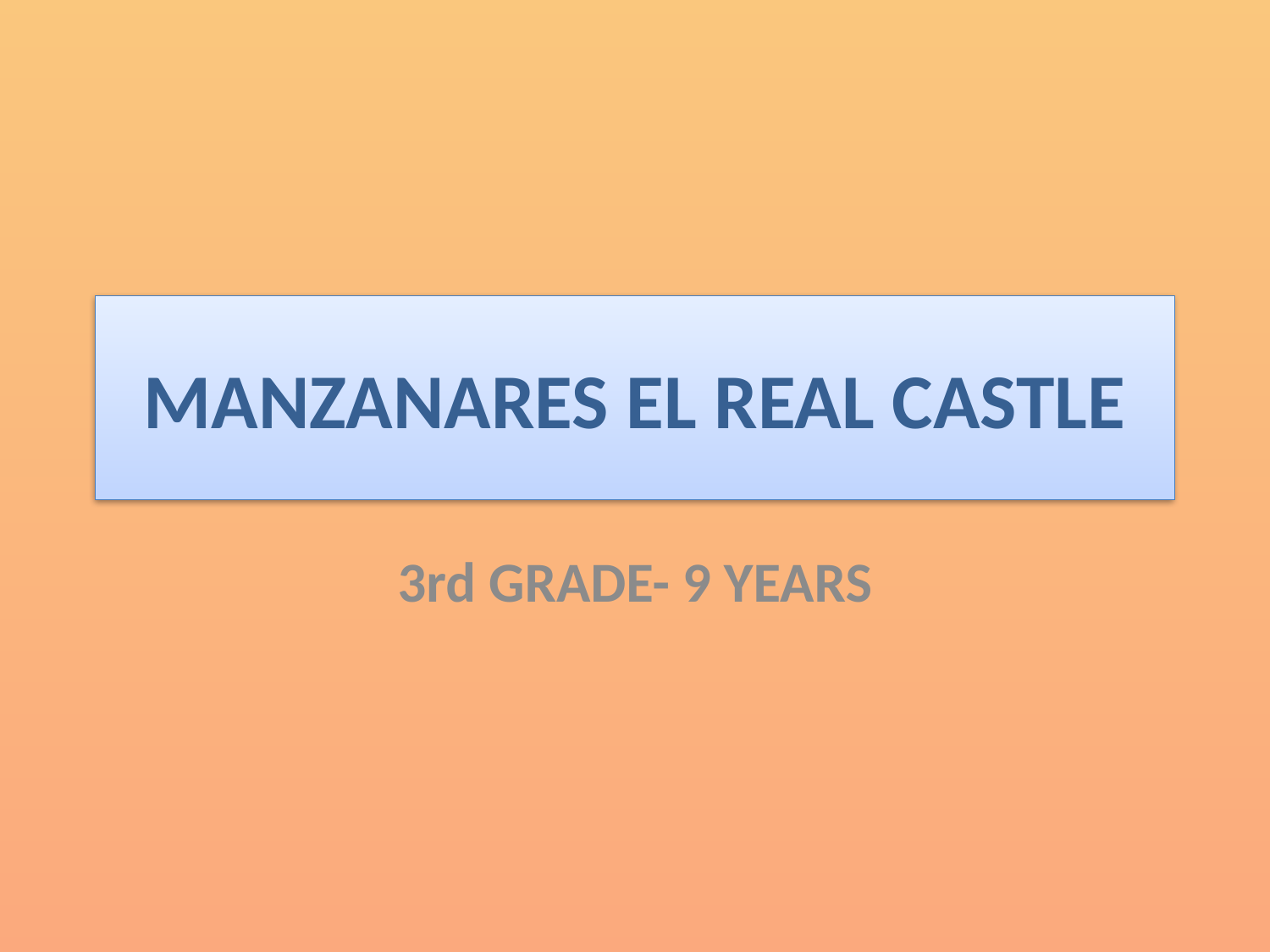

# MANZANARES EL REAL CASTLE
3rd GRADE- 9 YEARS